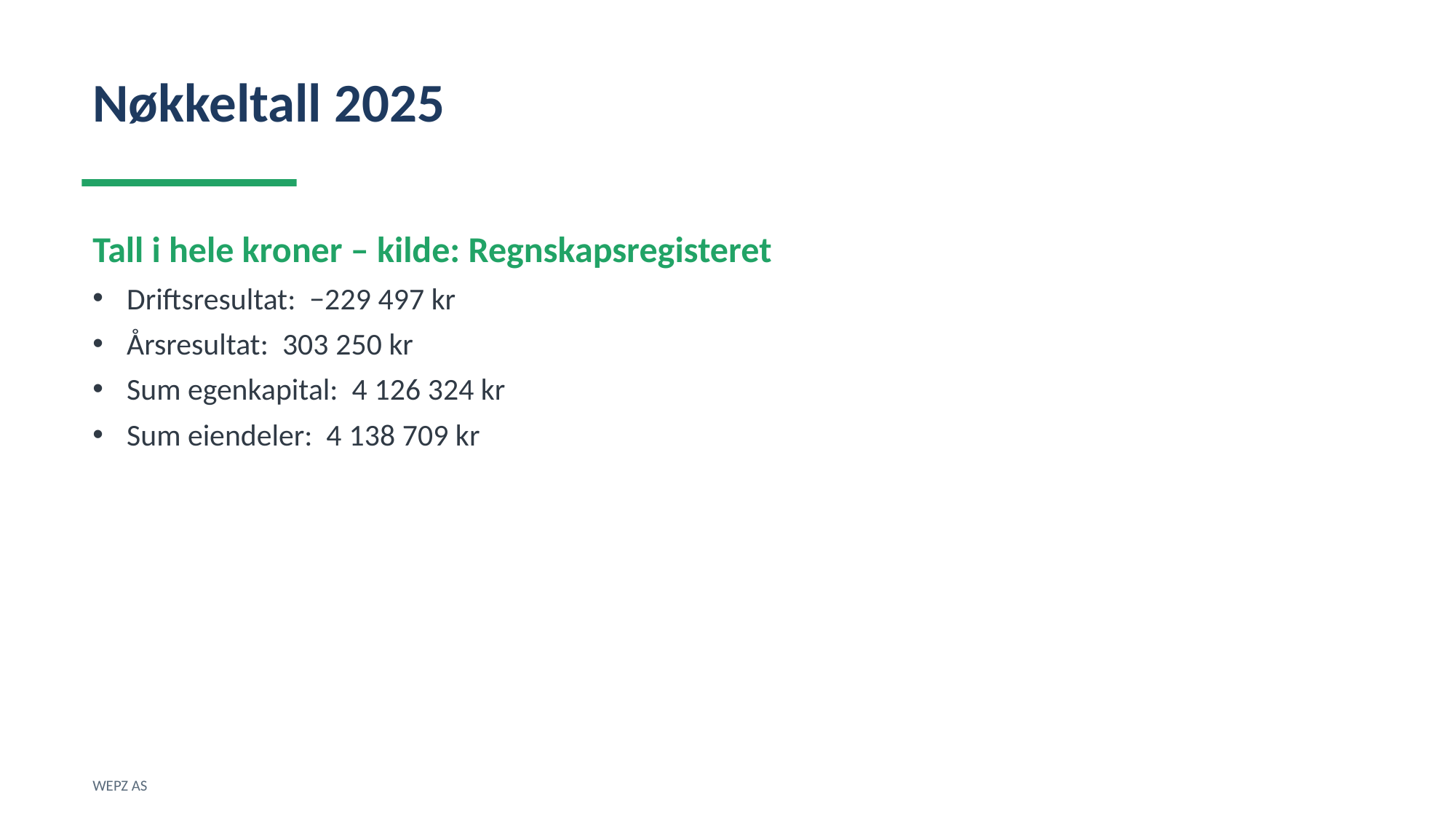

Nøkkeltall 2025

Tall i hele kroner – kilde: Regnskapsregisteret
Driftsresultat:  −229 497 kr
Årsresultat:  303 250 kr
Sum egenkapital:  4 126 324 kr
Sum eiendeler:  4 138 709 kr
WEPZ AS